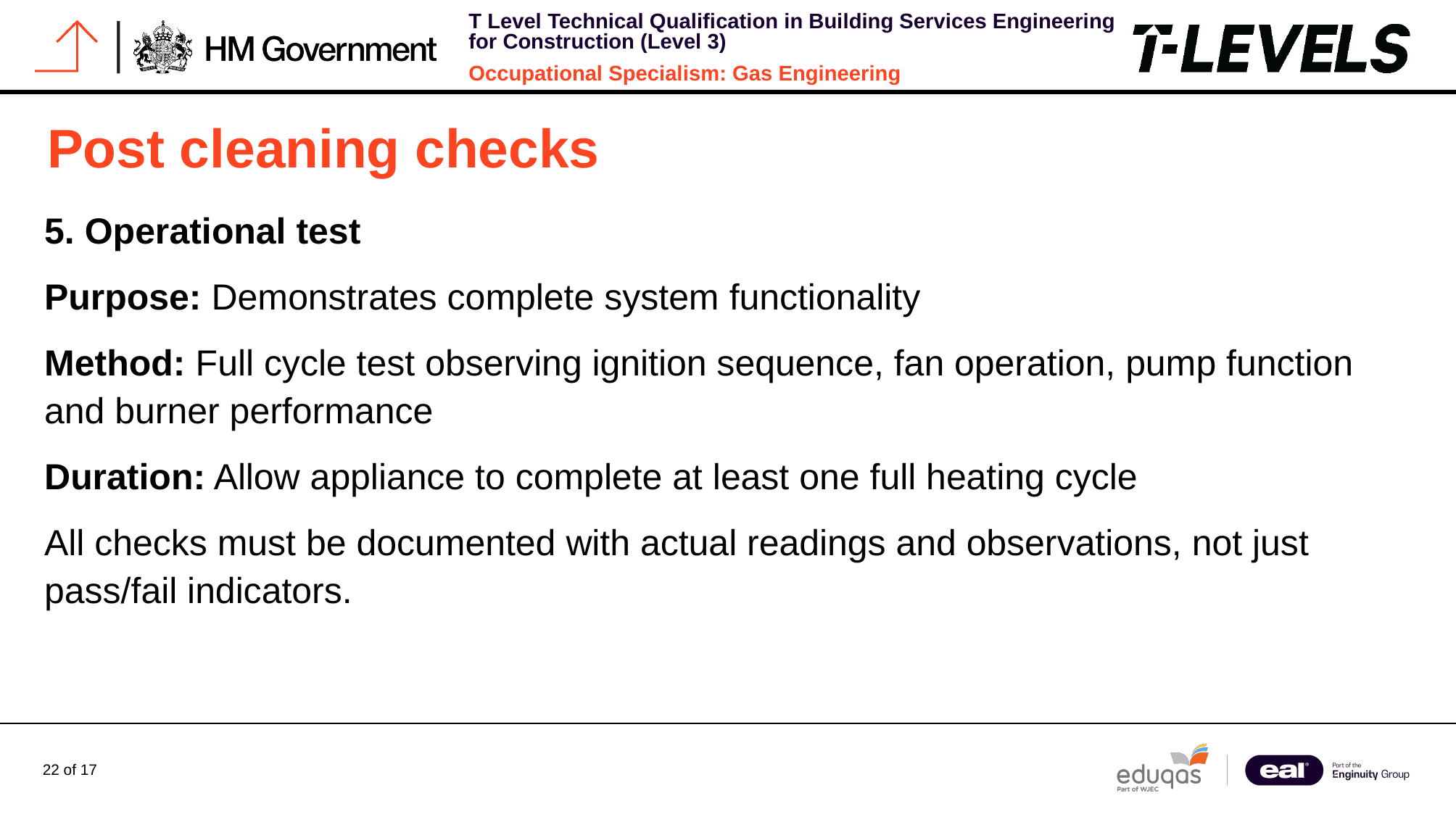

# Post cleaning checks
5. Operational test
Purpose: Demonstrates complete system functionality
Method: Full cycle test observing ignition sequence, fan operation, pump function and burner performance
Duration: Allow appliance to complete at least one full heating cycle
All checks must be documented with actual readings and observations, not just pass/fail indicators.